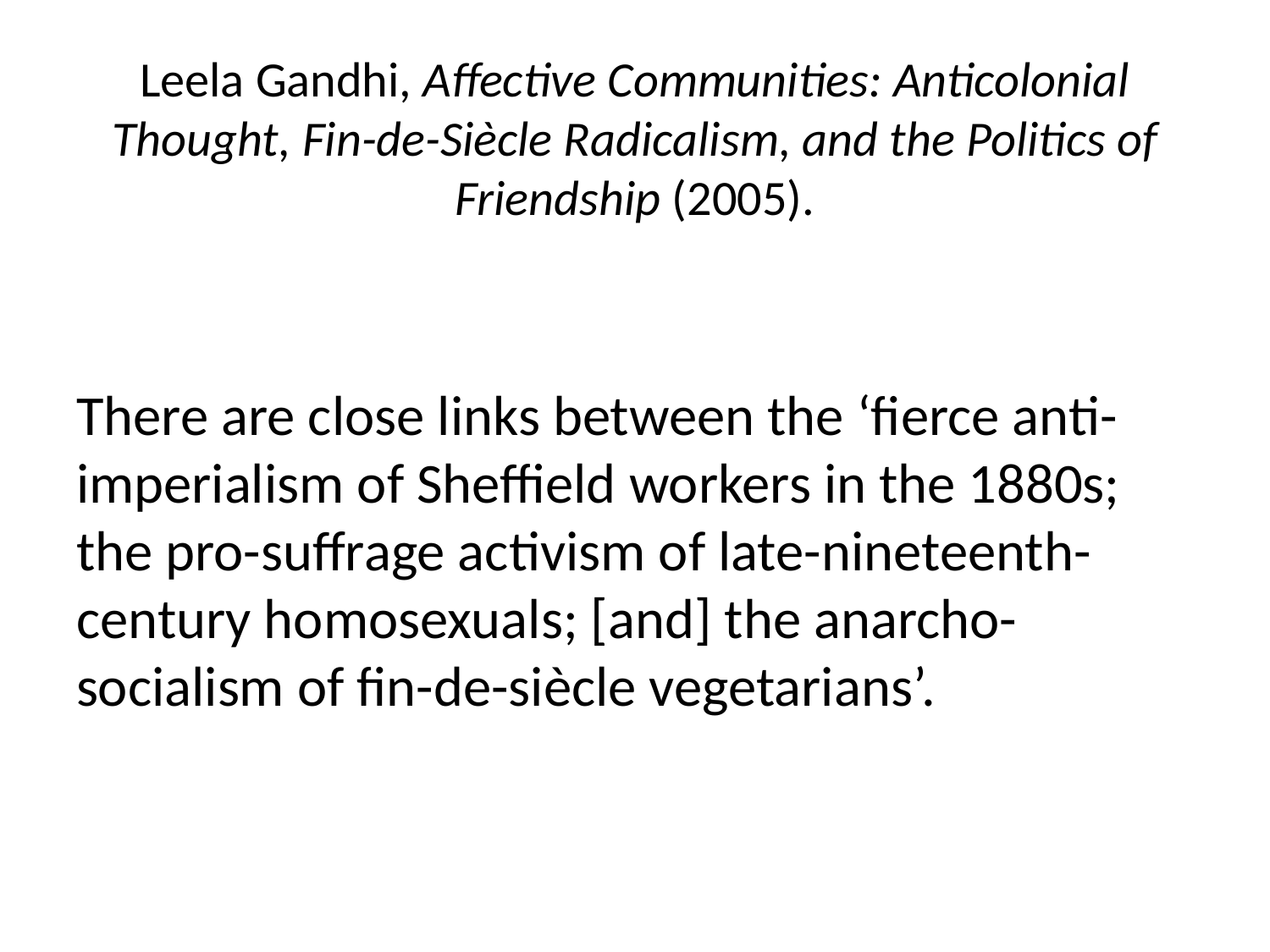

# Leela Gandhi, Affective Communities: Anticolonial Thought, Fin-de-Siècle Radicalism, and the Politics of Friendship (2005).

There are close links between the ‘fierce anti-imperialism of Sheffield workers in the 1880s; the pro-suffrage activism of late-nineteenth-century homosexuals; [and] the anarcho-socialism of fin-de-siècle vegetarians’.